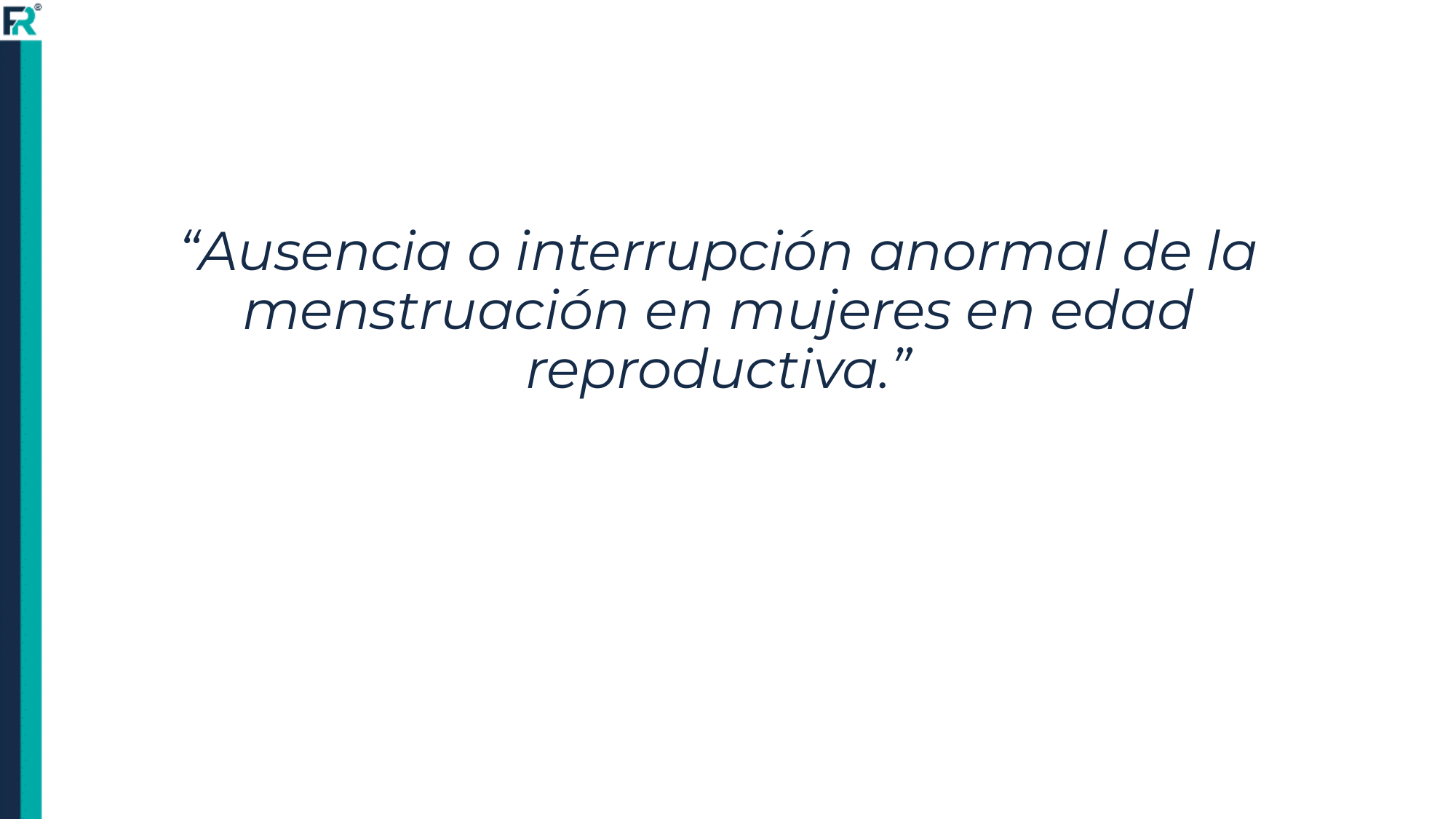

“Ausencia o interrupción anormal de la menstruación en mujeres en edad reproductiva.”